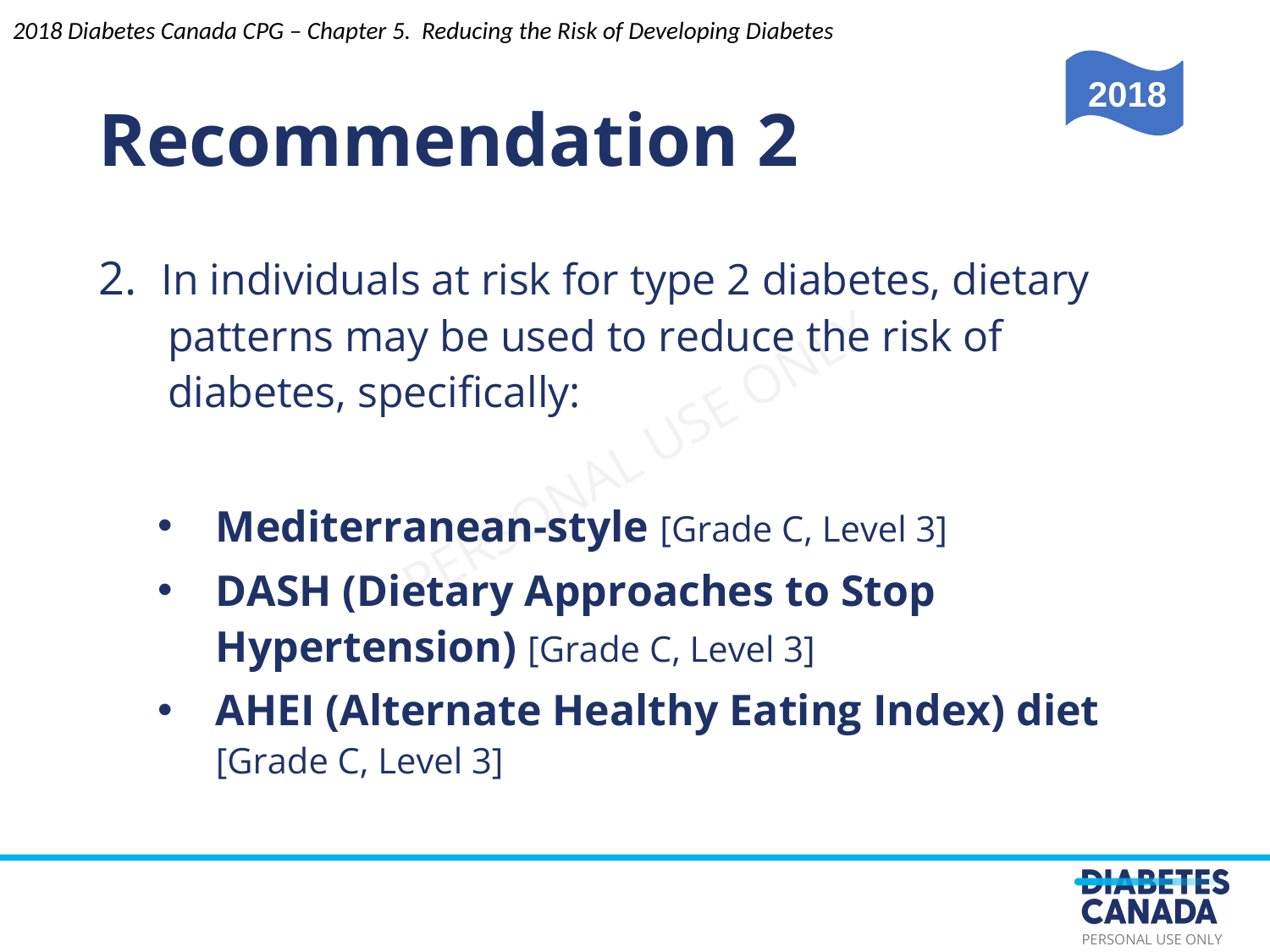

Recommendation 2
2018 Diabetes Canada CPG – Chapter 5.  Reducing the Risk of Developing Diabetes
2018
2.  In individuals at risk for type 2 diabetes, dietary patterns may be used to reduce the risk of diabetes, specifically:

Mediterranean-style [Grade C, Level 3]
DASH (Dietary Approaches to Stop Hypertension) [Grade C, Level 3]
AHEI (Alternate Healthy Eating Index) diet [Grade C, Level 3]